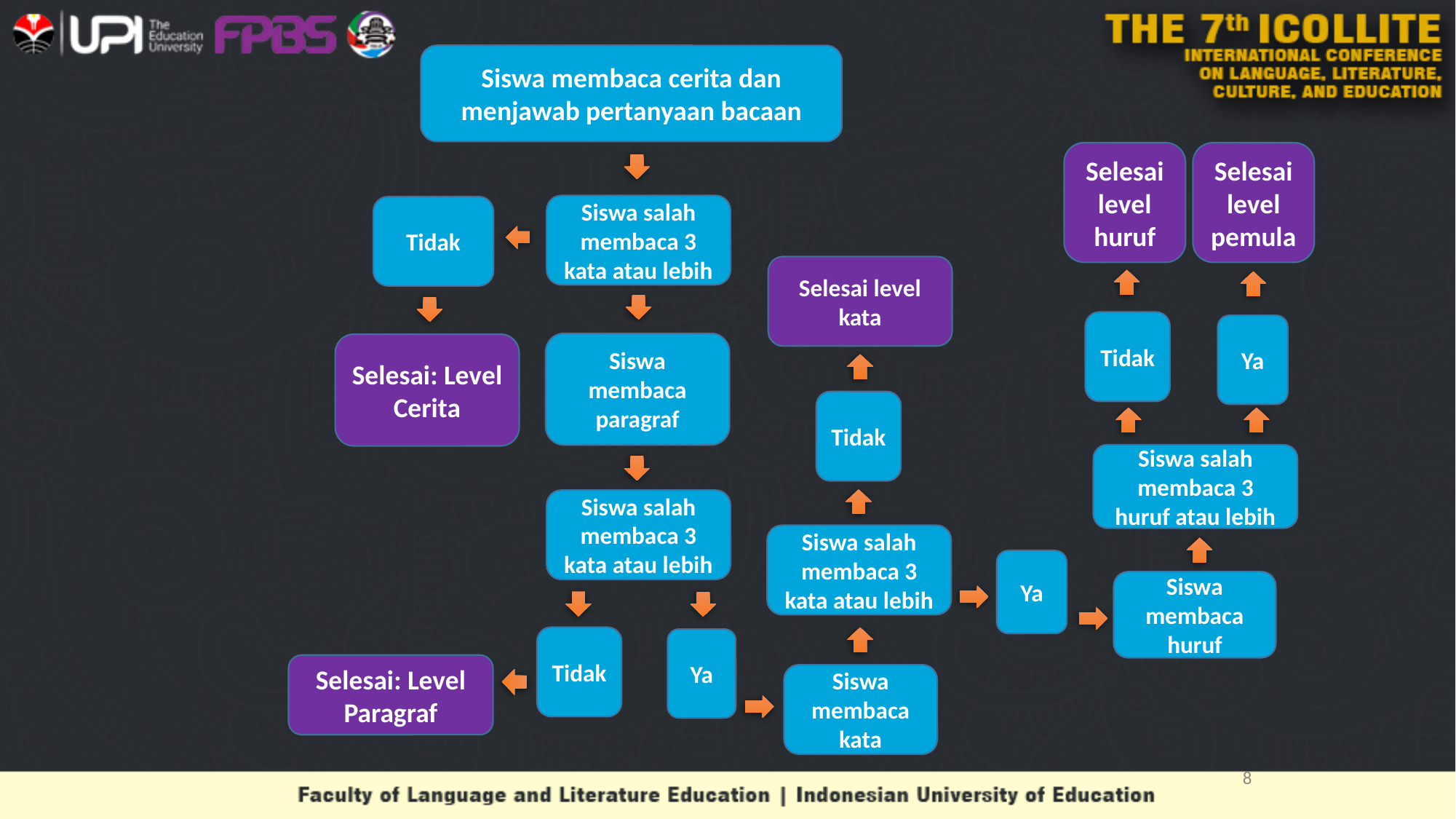

Siswa membaca cerita dan menjawab pertanyaan bacaan
Selesai level pemula
Selesai level huruf

Siswa salah membaca 3 kata atau lebih
Tidak

Selesai level kata

Tidak
Ya
Siswa membaca paragraf
Selesai: Level Cerita

Tidak

Siswa salah membaca 3 huruf atau lebih

Siswa salah membaca 3 kata atau lebih
Siswa salah membaca 3 kata atau lebih

Ya
Siswa membaca huruf

Tidak

Ya
Selesai: Level Paragraf
Siswa membaca kata

8